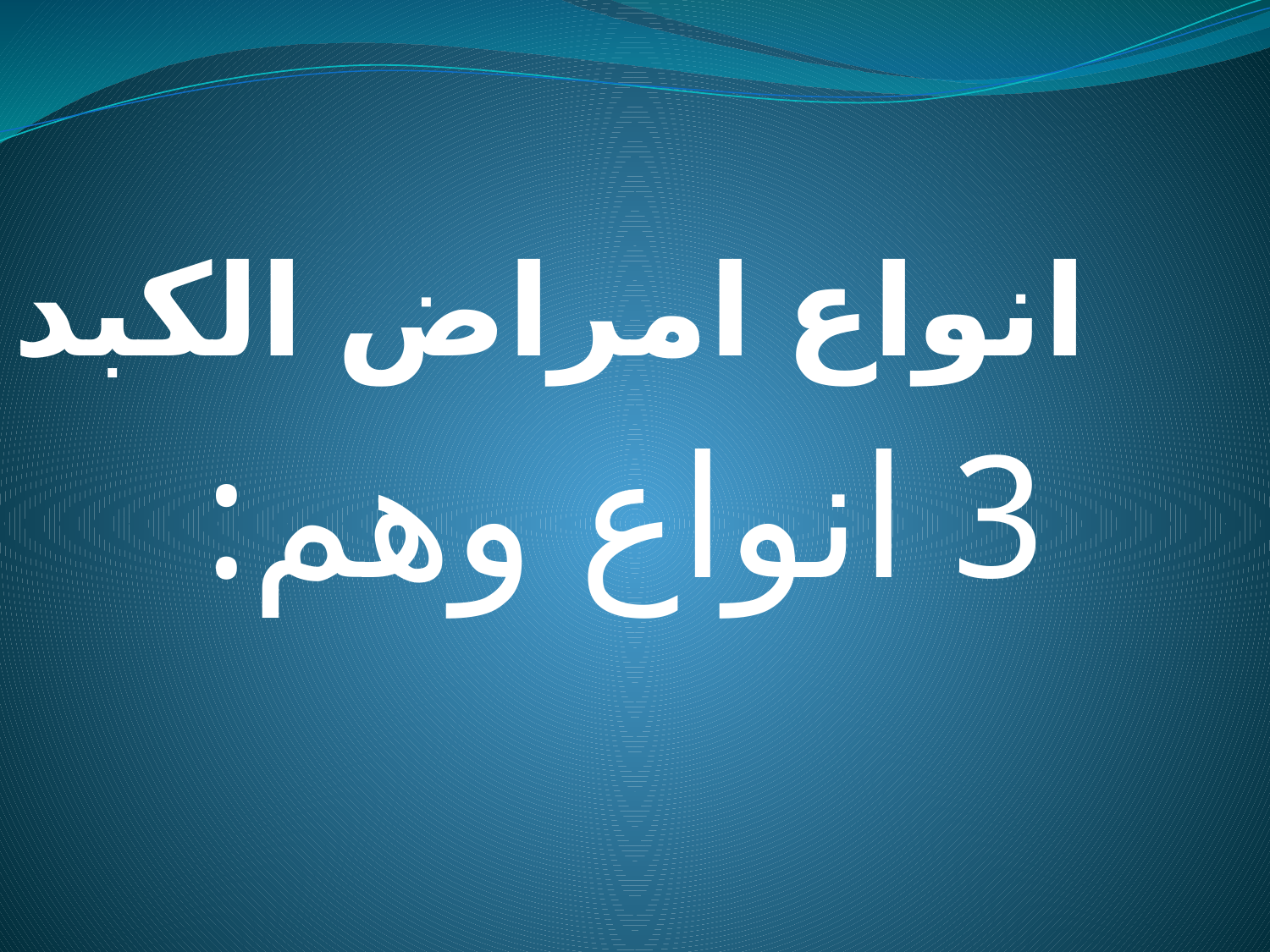

# انواع امراض الكبد
3 انواع وهم: